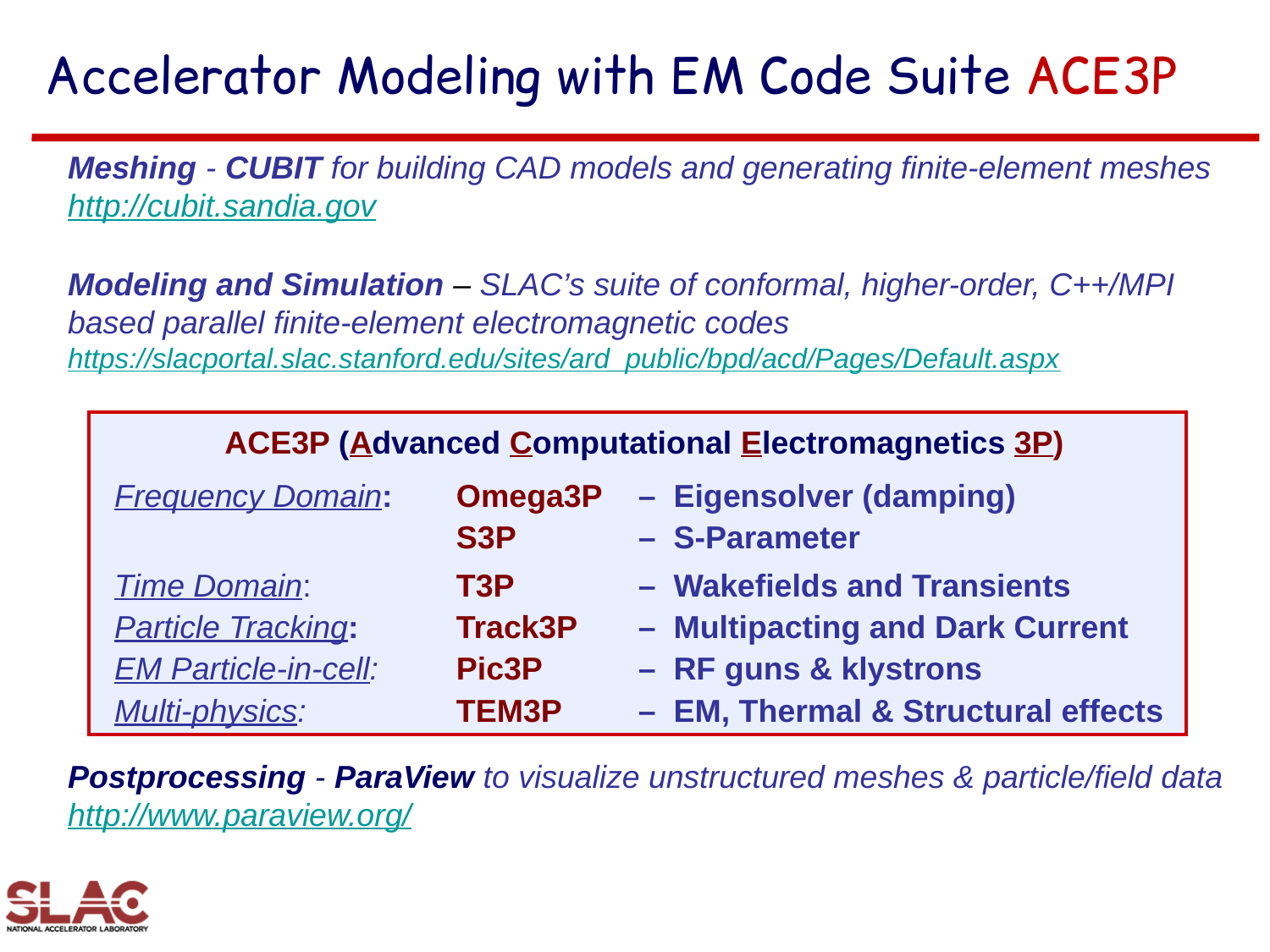

Accelerator Modeling with EM Code Suite ACE3P
Meshing - CUBIT for building CAD models and generating finite-element meshes  http://cubit.sandia.gov

Modeling and Simulation – SLAC’s suite of conformal, higher-order, C++/MPI based parallel finite-element electromagnetic codes
https://slacportal.slac.stanford.edu/sites/ard_public/bpd/acd/Pages/Default.aspx

Postprocessing - ParaView to visualize unstructured meshes & particle/field data http://www.paraview.org/

ACE3P (Advanced Computational Electromagnetics 3P)

Frequency Domain:	Omega3P	–  Eigensolver (damping)
                                	S3P	–  S-Parameter
Time Domain:       	T3P	–  Wakefields and Transients
Particle Tracking:   	Track3P	–  Multipacting and Dark Current
EM Particle-in-cell:	Pic3P	–  RF guns & klystrons
Multi-physics:	TEM3P	–  EM, Thermal & Structural effects